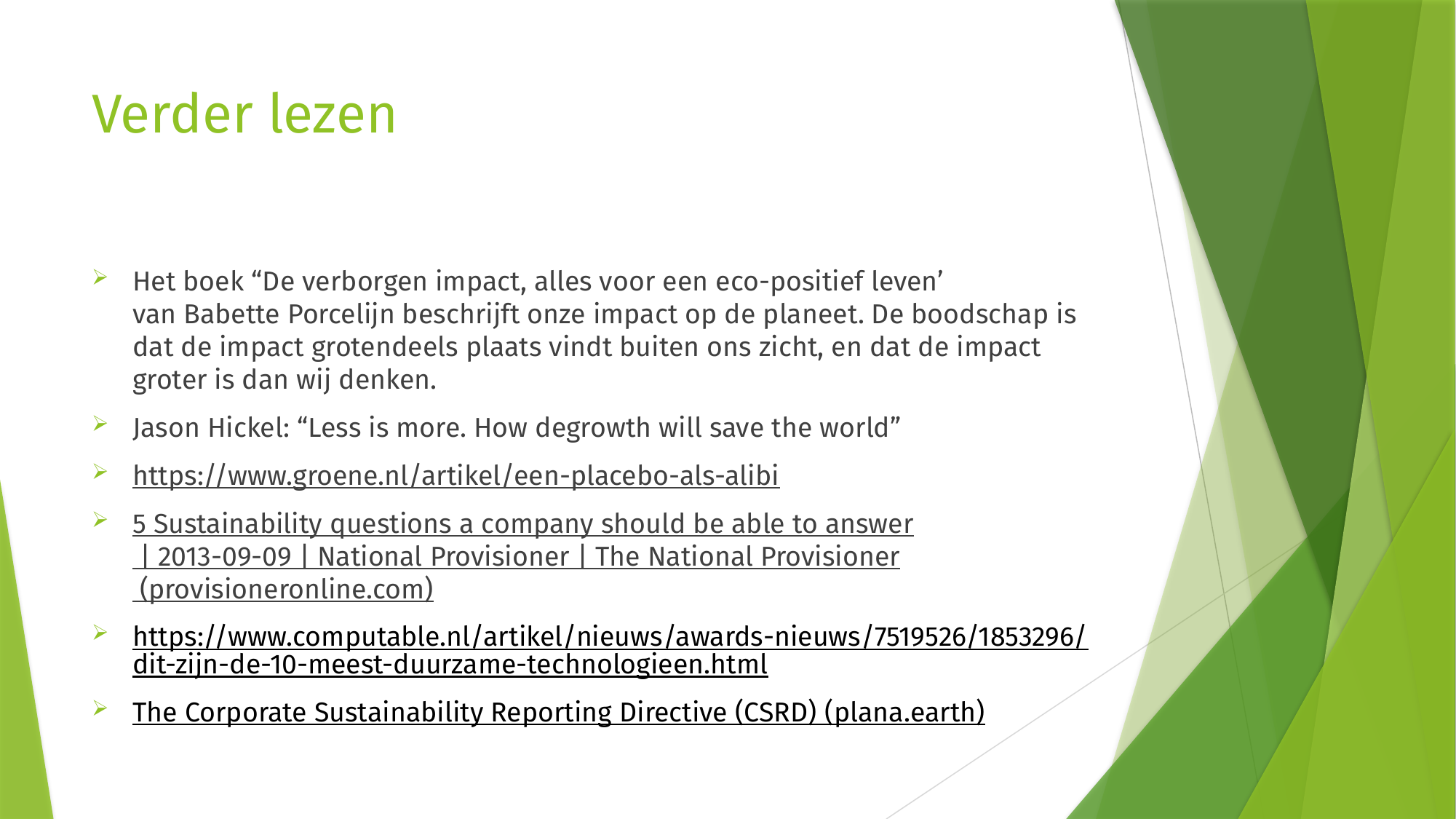

# Verder lezen
Het boek “De verborgen impact, alles voor een eco-positief leven’ van Babette Porcelijn beschrijft onze impact op de planeet. De boodschap is dat de impact grotendeels plaats vindt buiten ons zicht, en dat de impact groter is dan wij denken.
Jason Hickel: “Less is more. How degrowth will save the world”
https://www.groene.nl/artikel/een-placebo-als-alibi
5 Sustainability questions a company should be able to answer | 2013-09-09 | National Provisioner | The National Provisioner (provisioneronline.com)
https://www.computable.nl/artikel/nieuws/awards-nieuws/7519526/1853296/dit-zijn-de-10-meest-duurzame-technologieen.html
The Corporate Sustainability Reporting Directive (CSRD) (plana.earth)